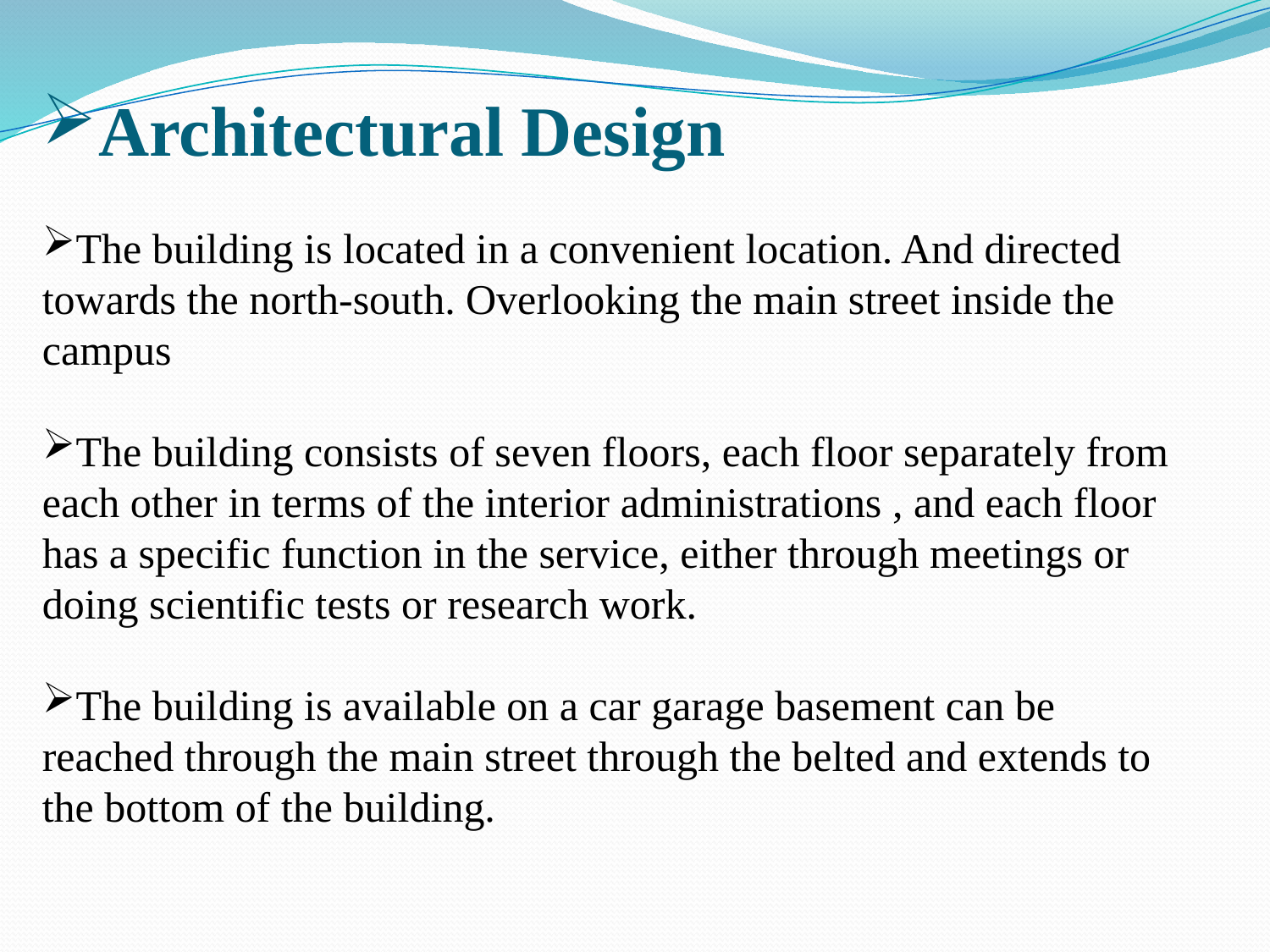

Architectural Design

The building is located in a convenient location. And directed towards the north-south. Overlooking the main street inside the campus

The building consists of seven floors, each floor separately from each other in terms of the interior administrations , and each floor has a specific function in the service, either through meetings or doing scientific tests or research work.

The building is available on a car garage basement can be reached through the main street through the belted and extends to the bottom of the building.

2